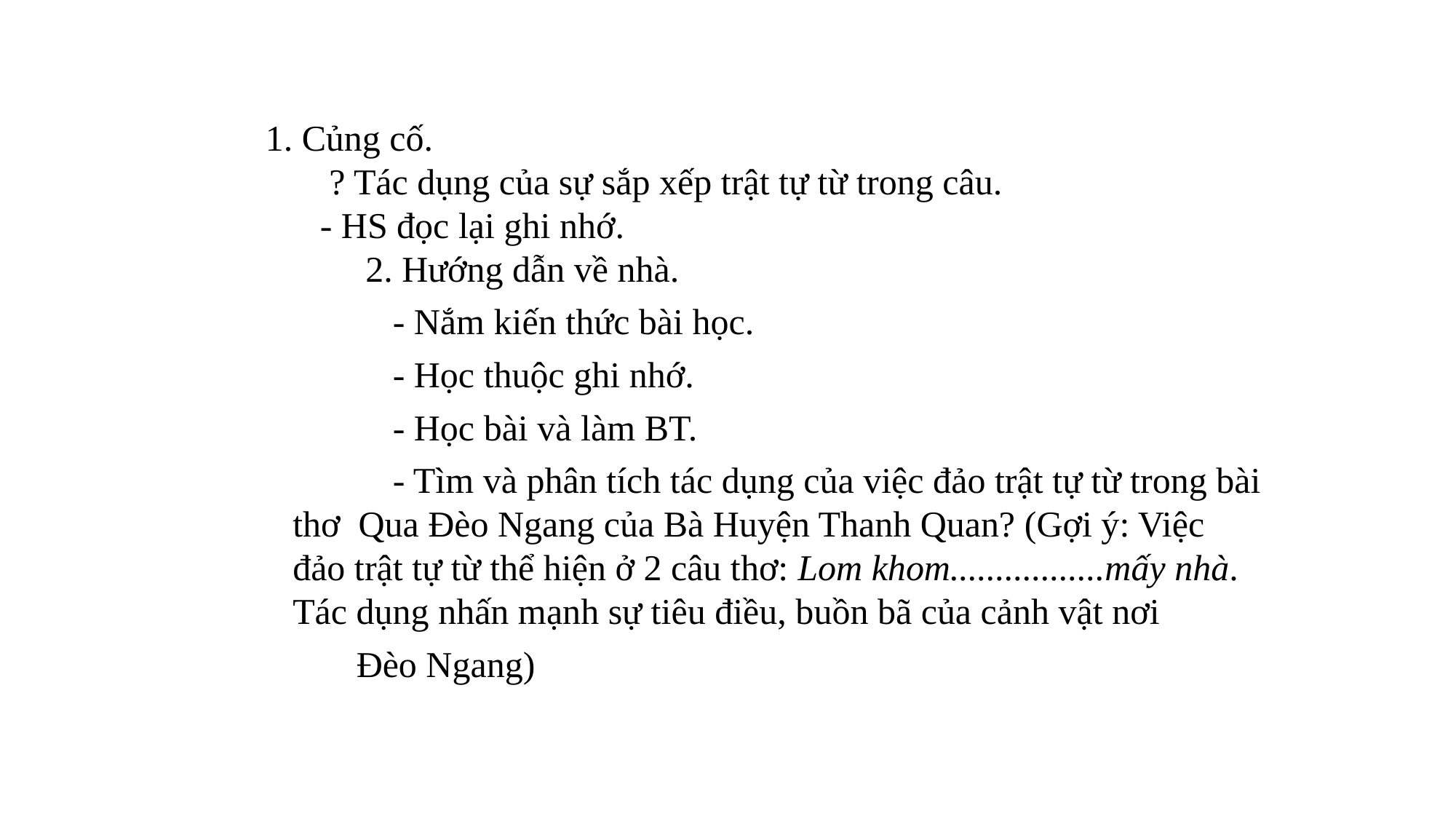

1. Củng cố.
       ? Tác dụng của sự sắp xếp trật tự từ trong câu.
- HS đọc lại ghi nhớ.
  2. H­ướng dẫn về nhà.
     - Nắm kiến thức bài học.
     - Học thuộc ghi nhớ.
     - Học bài và làm BT.
     - Tìm và phân tích tác dụng của việc đảo trật tự từ trong bài thơ  Qua Đèo Ngang của Bà Huyện Thanh Quan? (Gợi ý: Việc đảo trật tự từ thể hiện ở 2 câu thơ: Lom khom.................mấy nhà. Tác dụng nhấn mạnh sự tiêu điều, buồn bã của cảnh vật nơi
 Đèo Ngang)